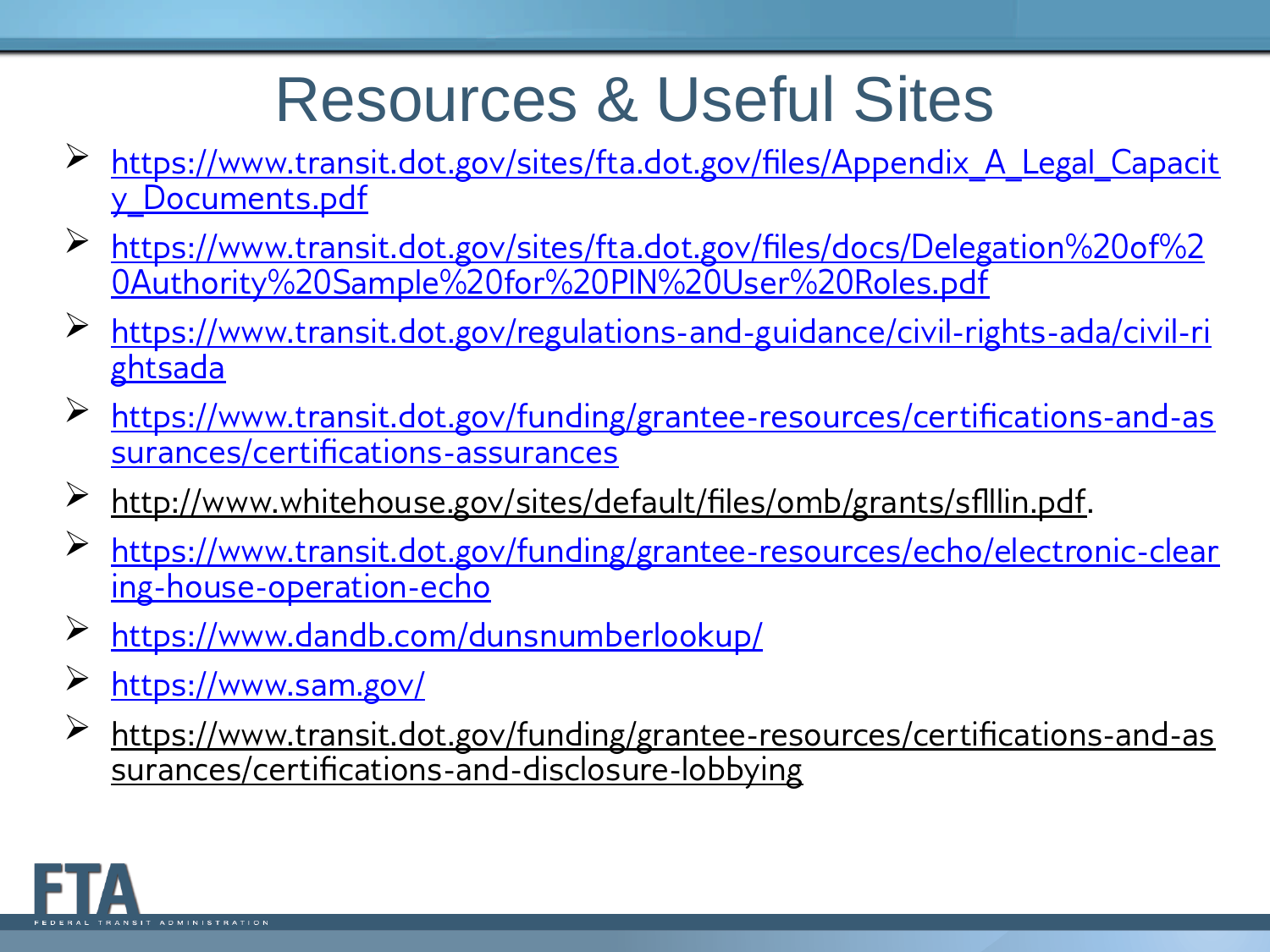

# Resources & Useful Sites
https://www.transit.dot.gov/sites/fta.dot.gov/files/Appendix_A_Legal_Capacity_Documents.pdf
https://www.transit.dot.gov/sites/fta.dot.gov/files/docs/Delegation%20of%20Authority%20Sample%20for%20PIN%20User%20Roles.pdf
https://www.transit.dot.gov/regulations-and-guidance/civil-rights-ada/civil-rightsada
https://www.transit.dot.gov/funding/grantee-resources/certifications-and-assurances/certifications-assurances
http://www.whitehouse.gov/sites/default/files/omb/grants/sflllin.pdf.
https://www.transit.dot.gov/funding/grantee-resources/echo/electronic-clearing-house-operation-echo
https://www.dandb.com/dunsnumberlookup/
https://www.sam.gov/
https://www.transit.dot.gov/funding/grantee-resources/certifications-and-assurances/certifications-and-disclosure-lobbying